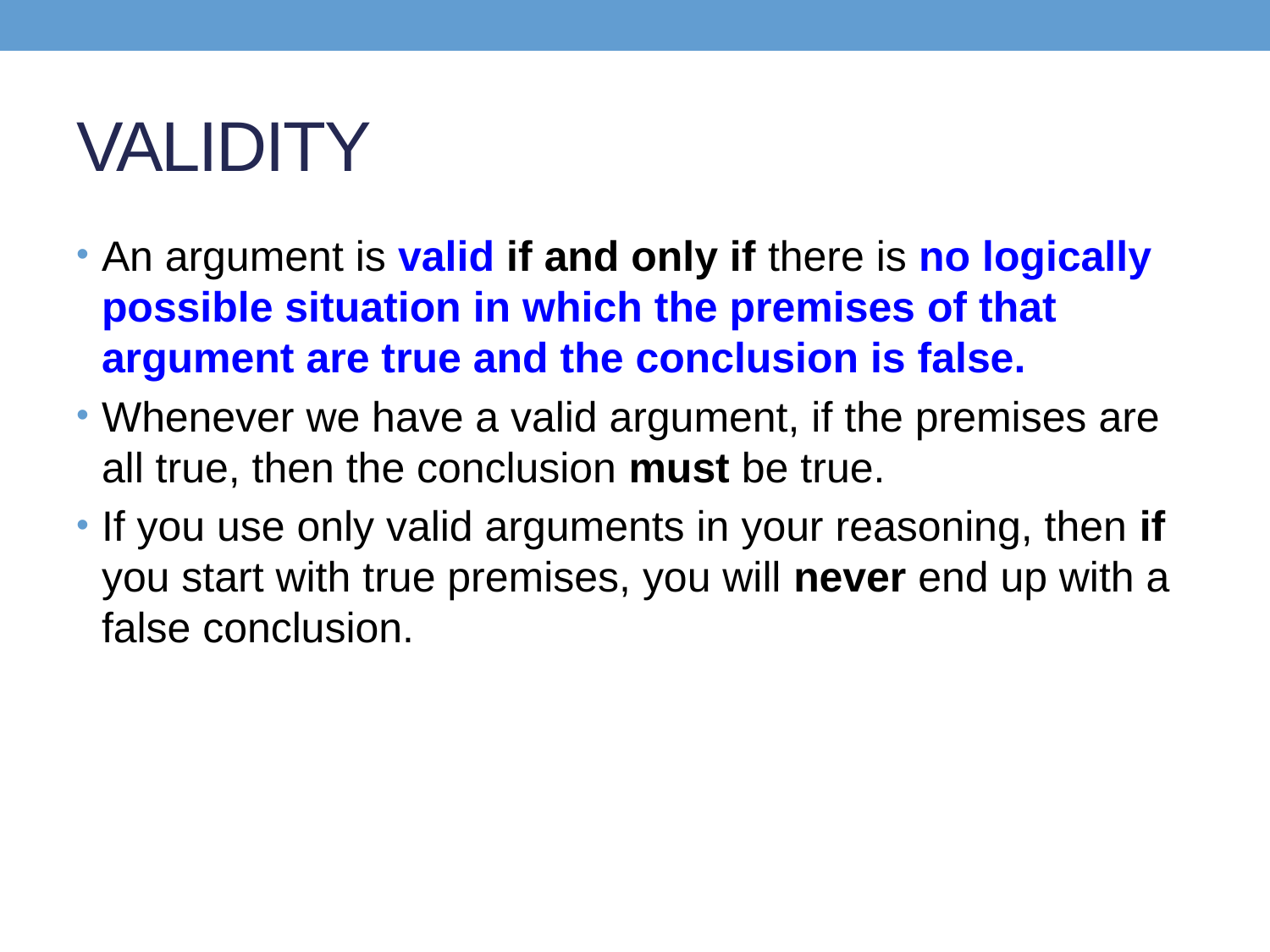

# VALIDITY
An argument is valid if and only if there is no logically possible situation in which the premises of that argument are true and the conclusion is false.
Whenever we have a valid argument, if the premises are all true, then the conclusion must be true.
If you use only valid arguments in your reasoning, then if you start with true premises, you will never end up with a false conclusion.